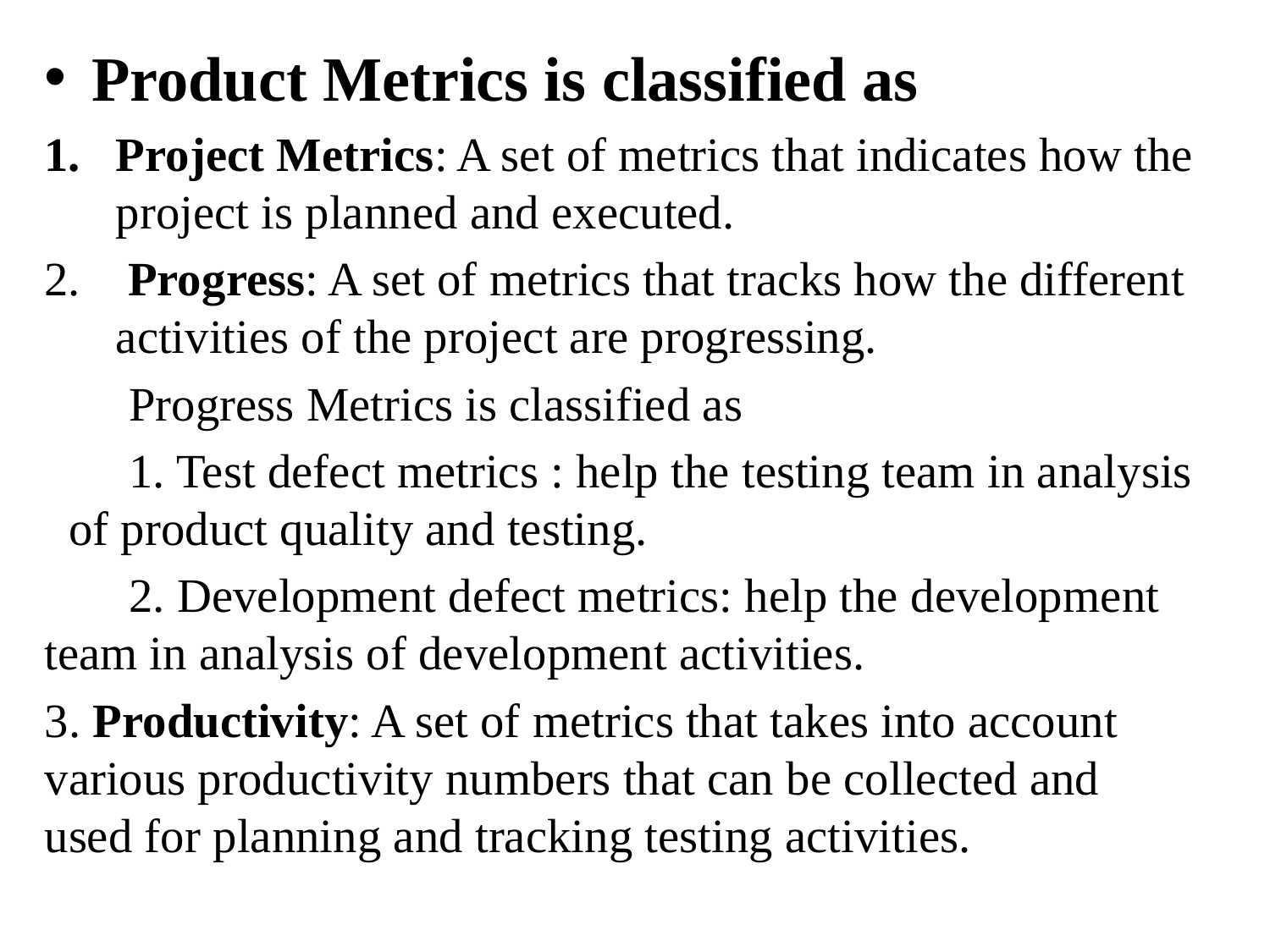

Product Metrics is classified as
Project Metrics: A set of metrics that indicates how the project is planned and executed.
 Progress: A set of metrics that tracks how the different activities of the project are progressing.
       Progress Metrics is classified as
       1. Test defect metrics : help the testing team in analysis   of product quality and testing.
       2. Development defect metrics: help the development team in analysis of development activities.
3. Productivity: A set of metrics that takes into account various productivity numbers that can be collected and used for planning and tracking testing activities.